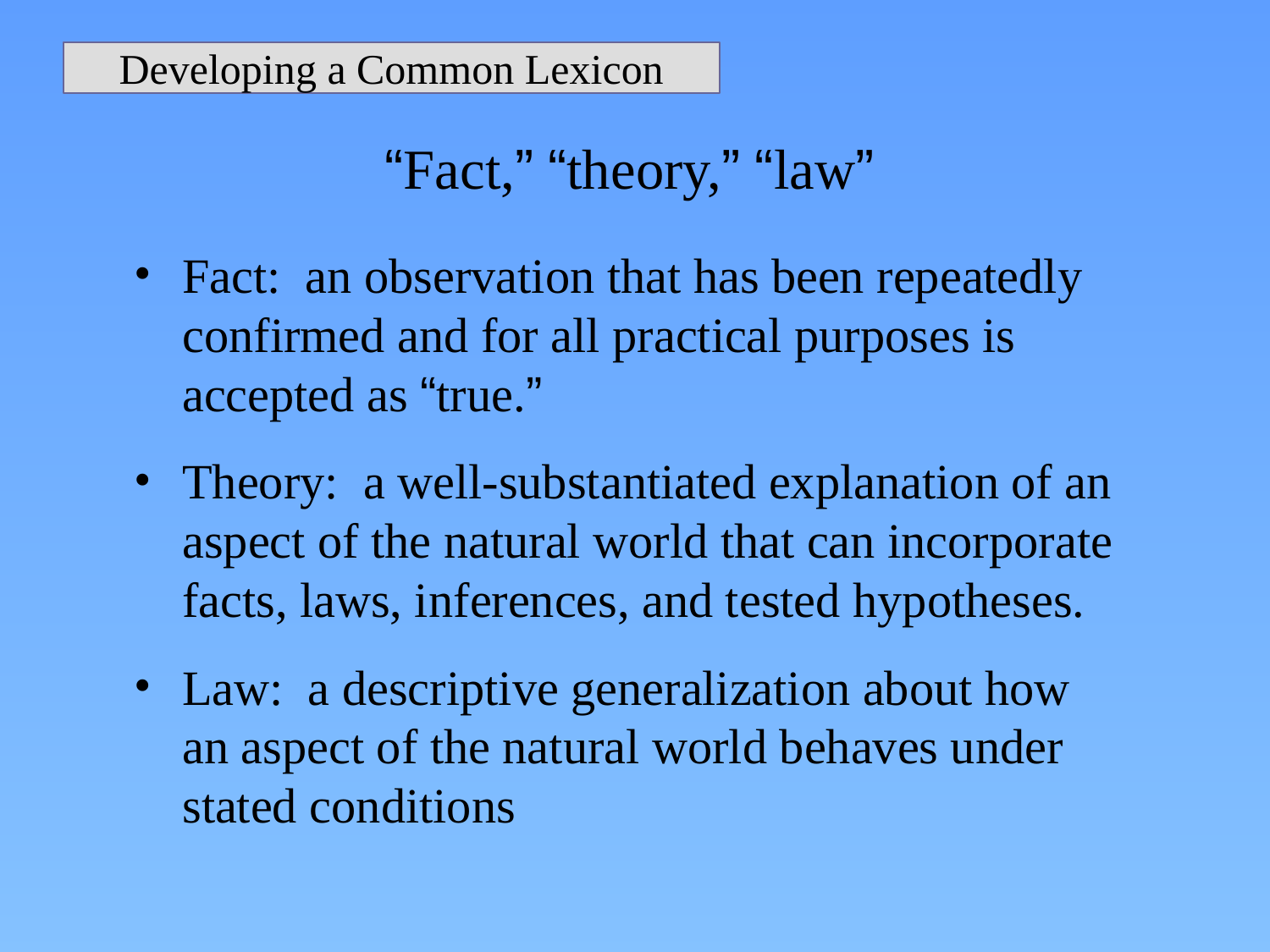

Developing a Common Lexicon
“Fact,” “theory,” “law”

Fact:  an observation that has been repeatedly confirmed and for all practical purposes is accepted as “true.”
Theory:  a well-substantiated explanation of an aspect of the natural world that can incorporate facts, laws, inferences, and tested hypotheses.
Law:  a descriptive generalization about how an aspect of the natural world behaves under stated conditions